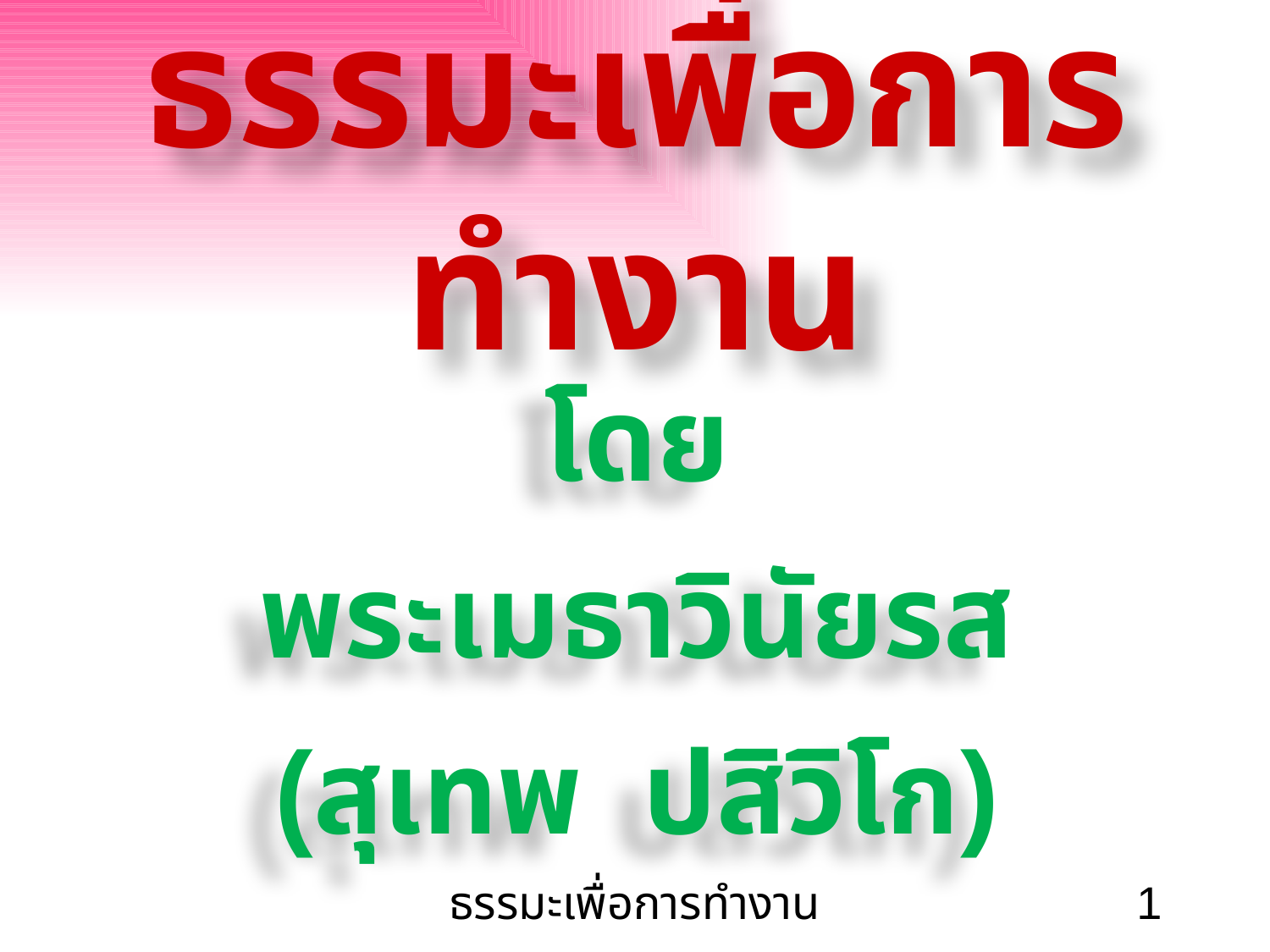

# ธรรมะเพื่อการทำงาน
โดย
พระเมธาวินัยรส
(สุเทพ  ปสิวิโก)
ธรรมะเพื่อการทำงาน
1